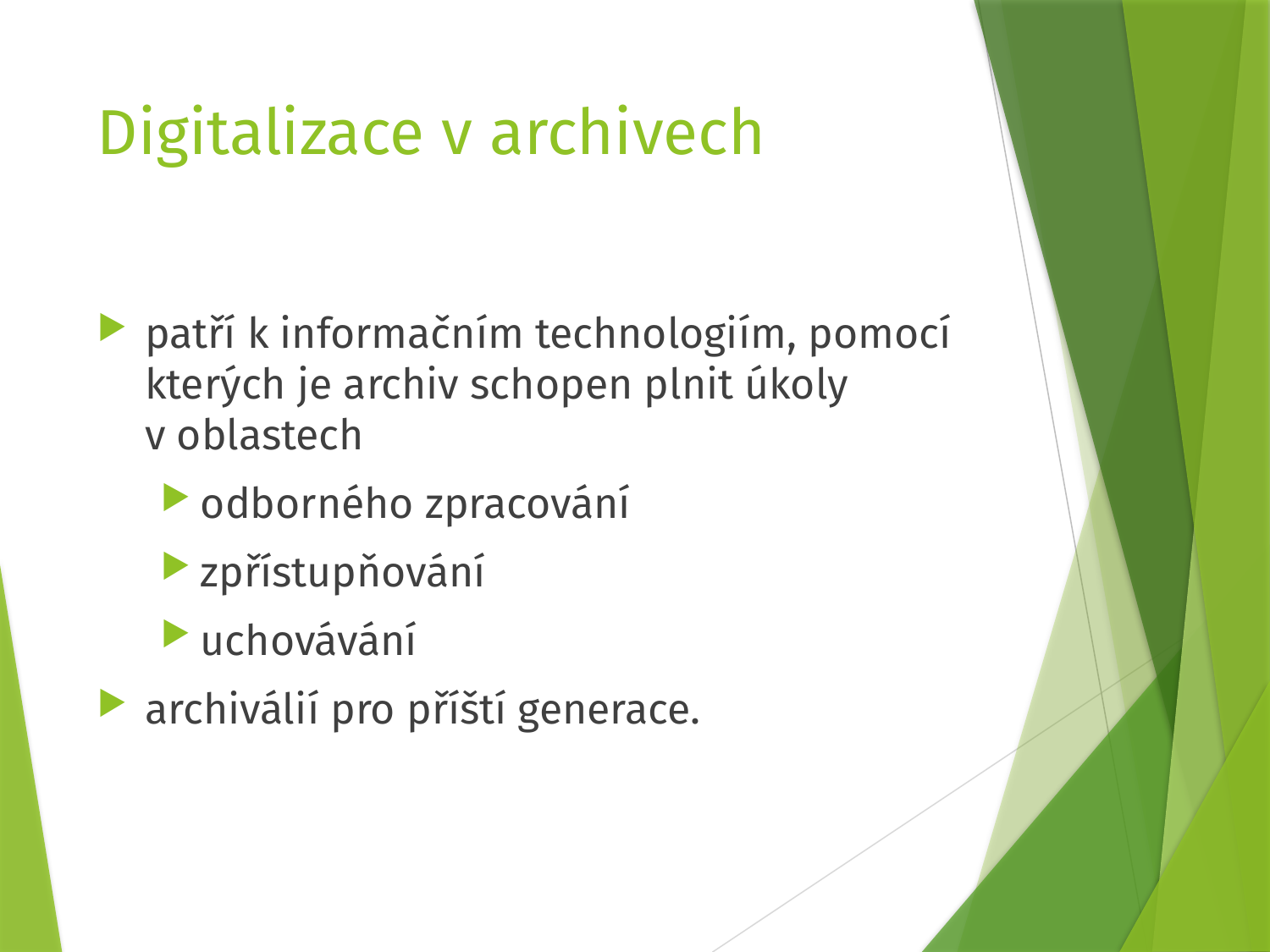

# Digitalizace v archivech
patří k informačním technologiím, pomocí kterých je archiv schopen plnit úkoly v oblastech
odborného zpracování
zpřístupňování
uchovávání
archiválií pro příští generace.